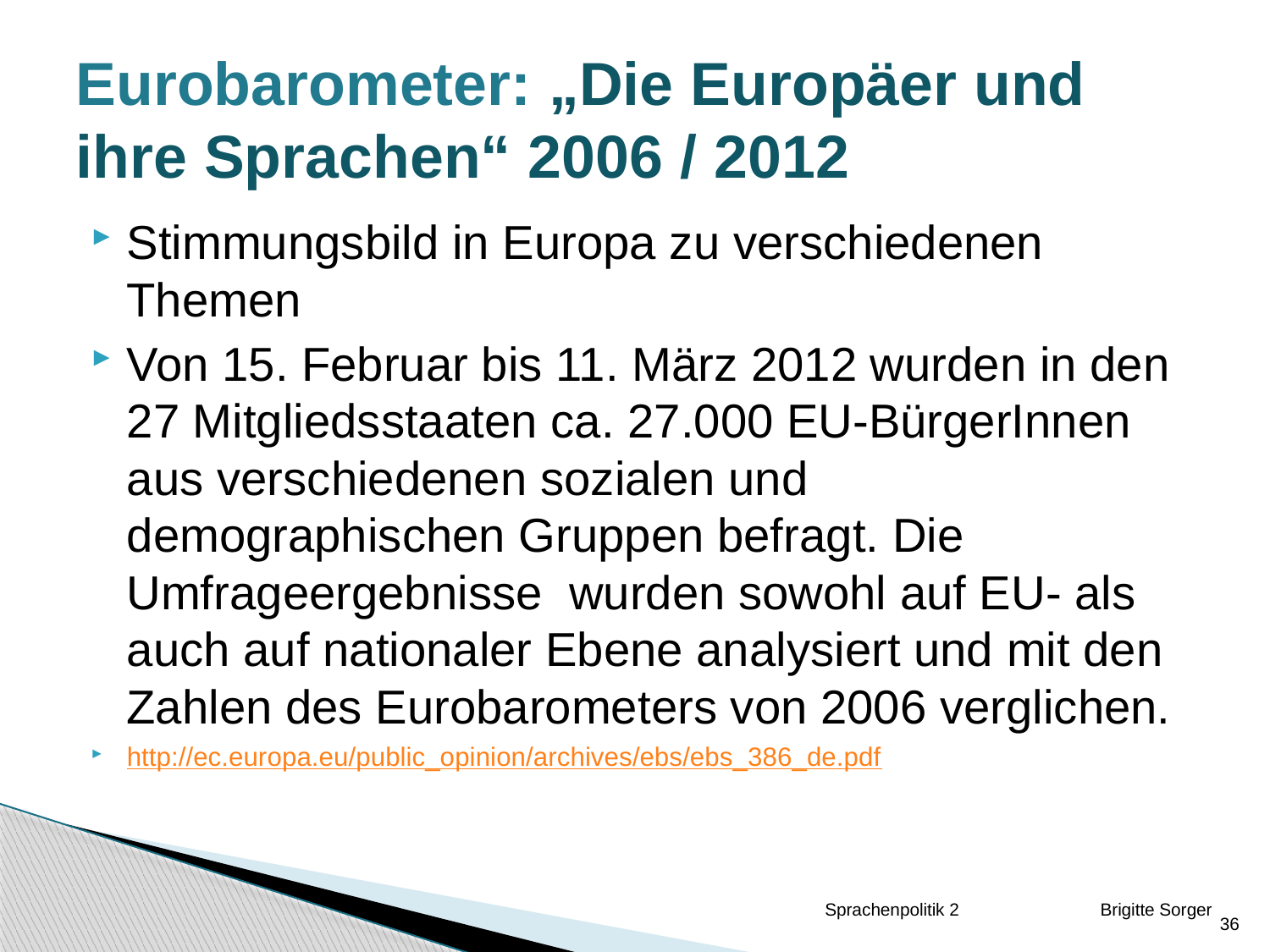

# Eurobarometer: „Die Europäer und ihre Sprachen“ 2006 / 2012
Stimmungsbild in Europa zu verschiedenen Themen
Von 15. Februar bis 11. März 2012 wurden in den 27 Mitgliedsstaaten ca. 27.000 EU-BürgerInnen aus verschiedenen sozialen und demographischen Gruppen befragt. Die Umfrageergebnisse  wurden sowohl auf EU- als auch auf nationaler Ebene analysiert und mit den Zahlen des Eurobarometers von 2006 verglichen.
http://ec.europa.eu/public_opinion/archives/ebs/ebs_386_de.pdf
Sprachenpolitik 2                             Brigitte Sorger
36